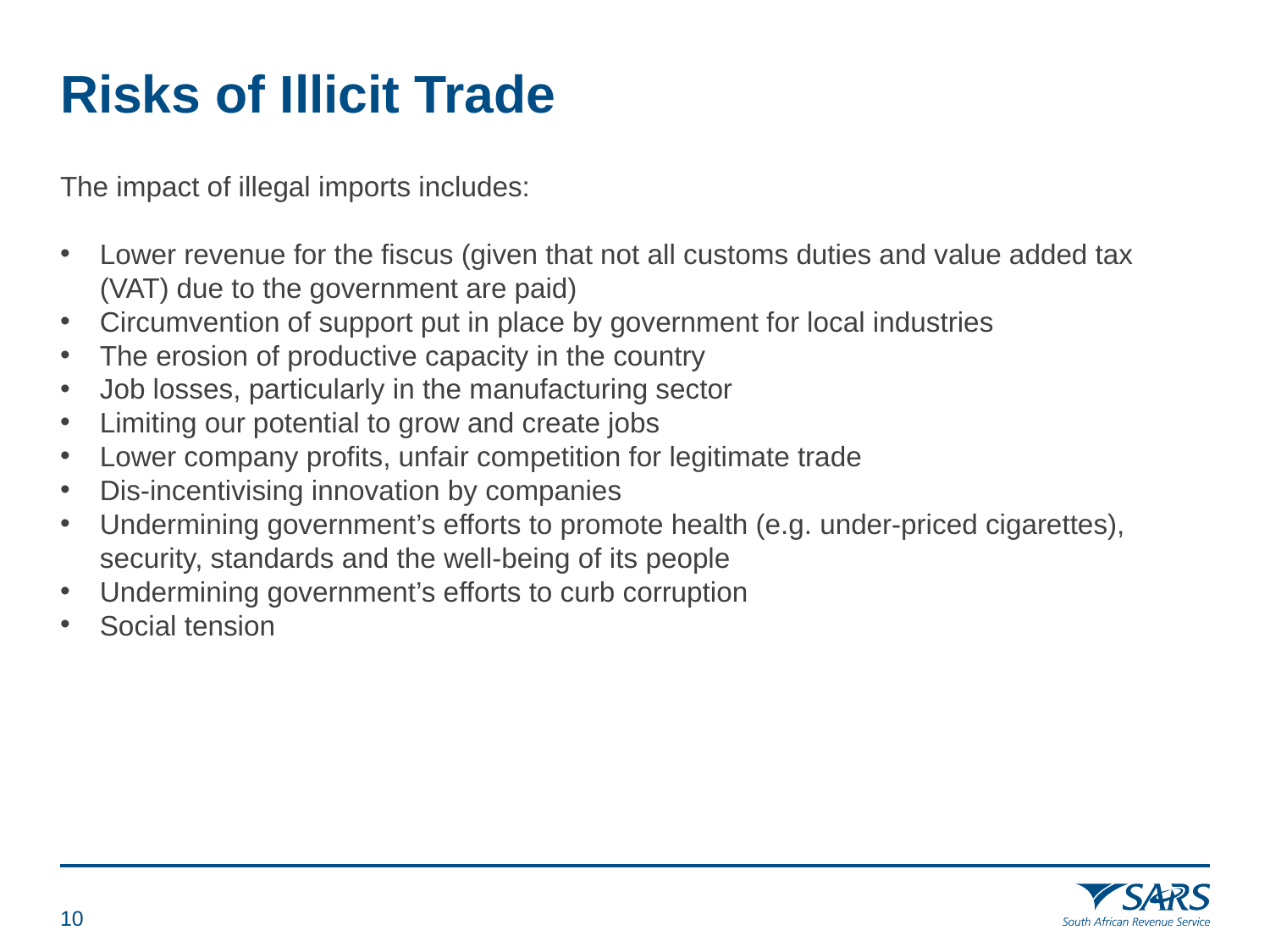

# Risks of Illicit Trade
The impact of illegal imports includes:

Lower revenue for the fiscus (given that not all customs duties and value added tax (VAT) due to the government are paid)
Circumvention of support put in place by government for local industries
The erosion of productive capacity in the country
Job losses, particularly in the manufacturing sector
Limiting our potential to grow and create jobs
Lower company profits, unfair competition for legitimate trade
Dis-incentivising innovation by companies
Undermining government’s efforts to promote health (e.g. under-priced cigarettes), security, standards and the well-being of its people
Undermining government’s efforts to curb corruption
Social tension
10